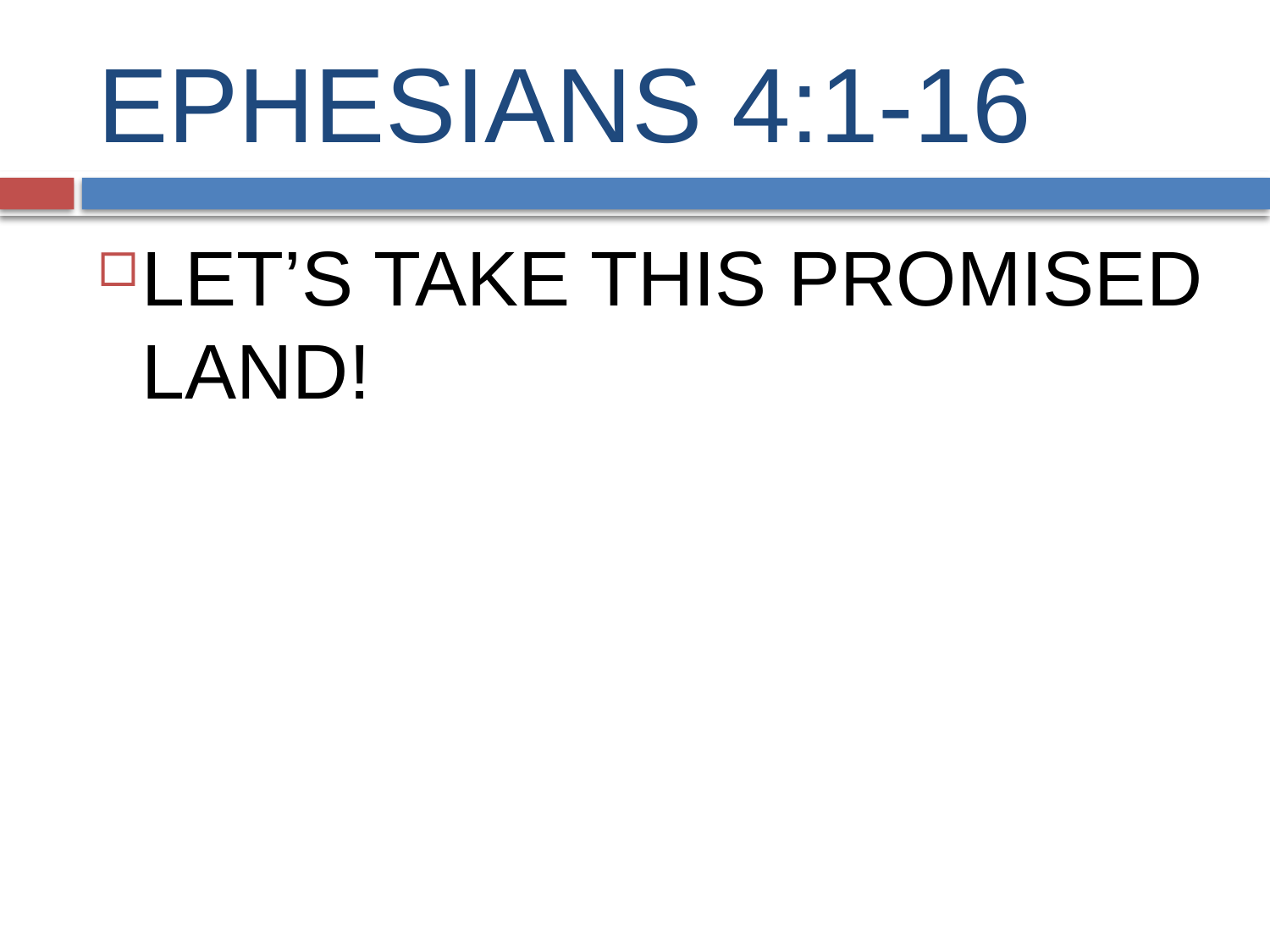

# EPHESIANS 4:1-16
LET’S TAKE THIS PROMISED LAND!